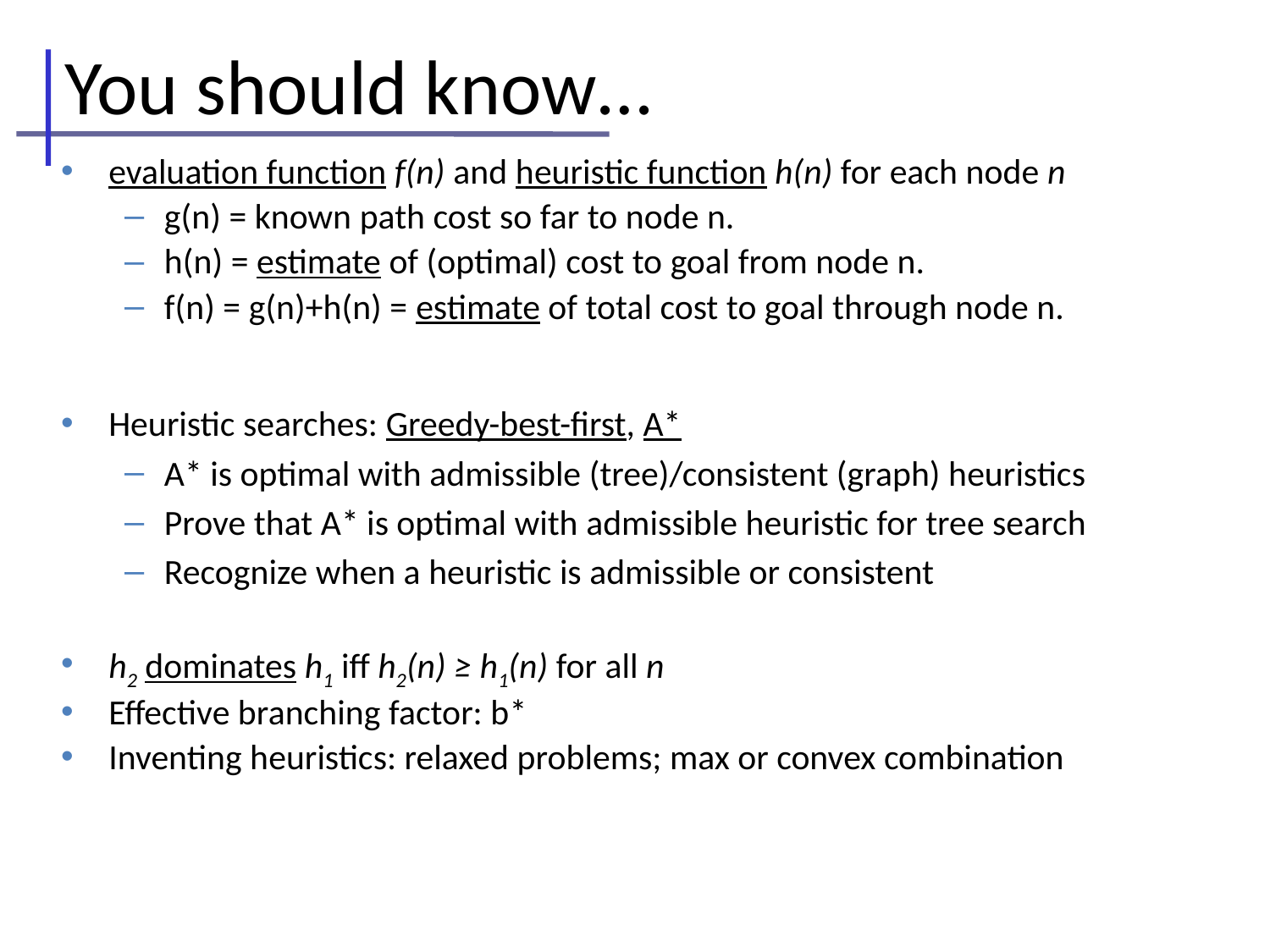

# You should know…
evaluation function f(n) and heuristic function h(n) for each node n
g(n) = known path cost so far to node n.
h(n) = estimate of (optimal) cost to goal from node n.
f(n) = g(n)+h(n) = estimate of total cost to goal through node n.

Heuristic searches: Greedy-best-first, A*
A* is optimal with admissible (tree)/consistent (graph) heuristics
Prove that A* is optimal with admissible heuristic for tree search
Recognize when a heuristic is admissible or consistent

h2 dominates h1 iff h2(n) ≥ h1(n) for all n
Effective branching factor: b*
Inventing heuristics: relaxed problems; max or convex combination